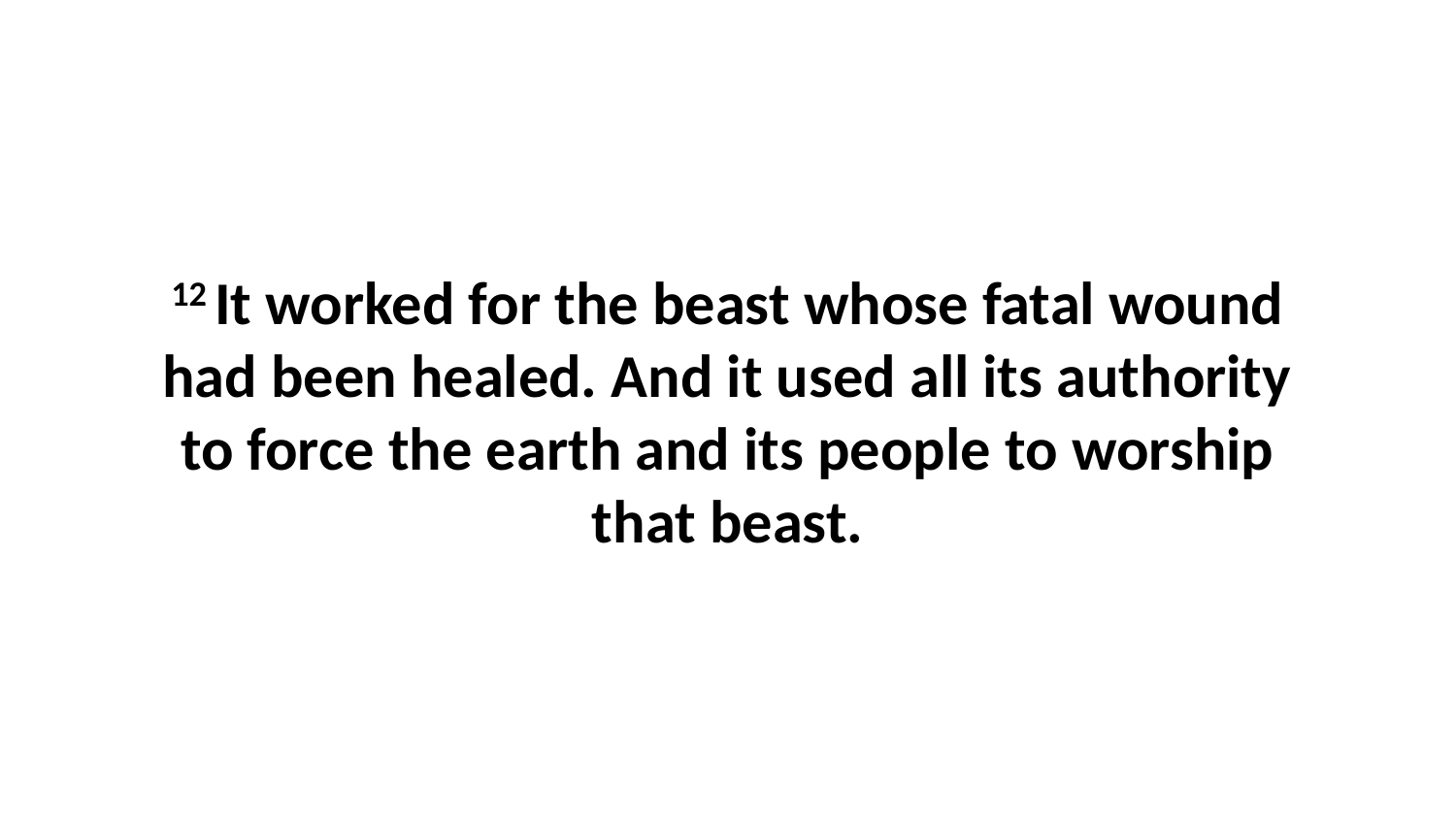

12 It worked for the beast whose fatal wound had been healed. And it used all its authority to force the earth and its people to worship that beast.